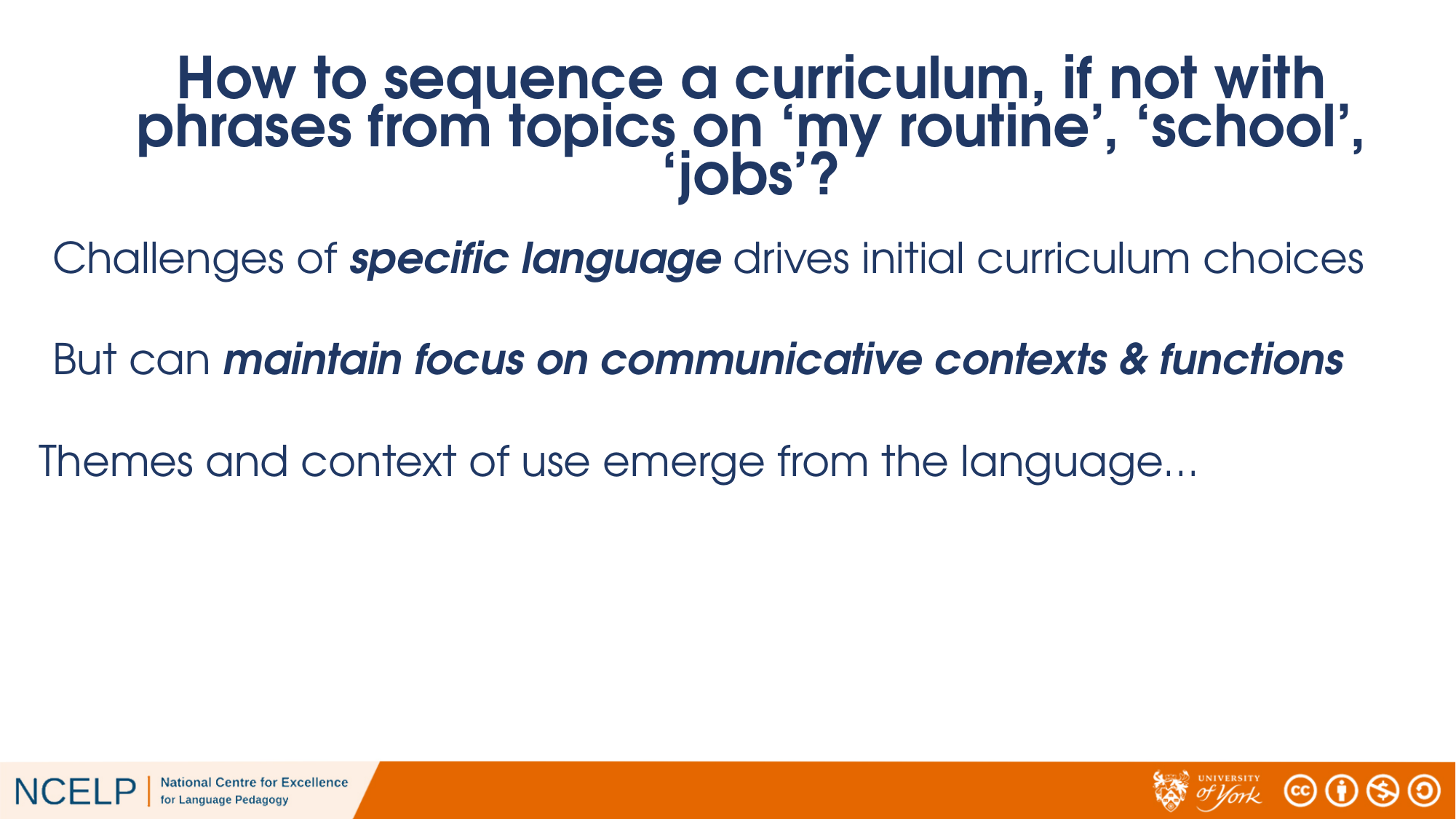

# How to sequence a curriculum, if not with phrases from topics on ‘my routine’, ‘school’, ‘jobs’?
Challenges of specific language drives initial curriculum choices

But can maintain focus on communicative contexts & functions

Themes and context of use emerge from the language…